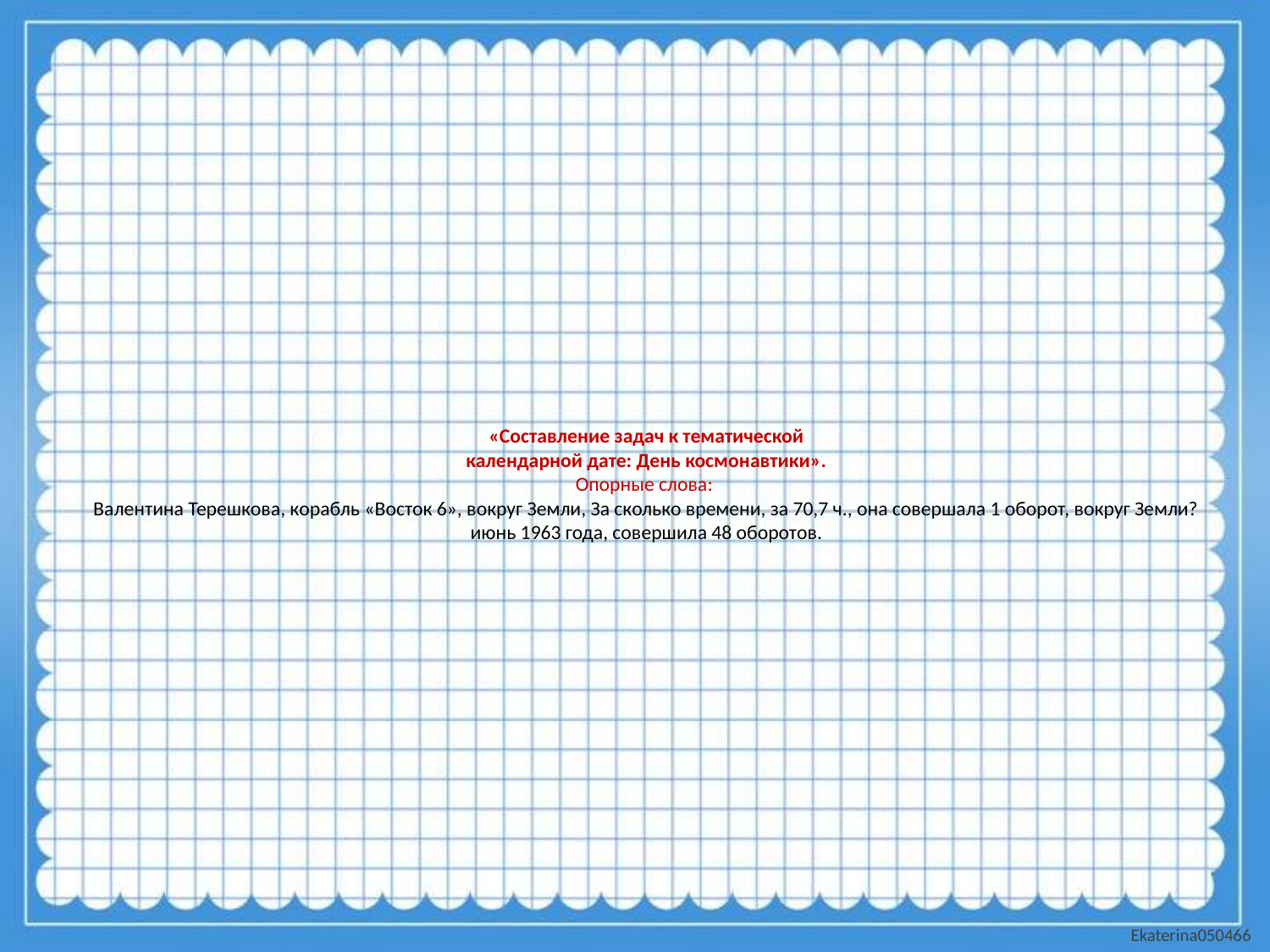

# «Составление задач к тематической календарной дате: День космонавтики». Опорные слова: Валентина Терешкова, корабль «Восток 6», вокруг Земли, За сколько времени, за 70,7 ч., она совершала 1 оборот, вокруг Земли? июнь 1963 года, совершила 48 оборотов.